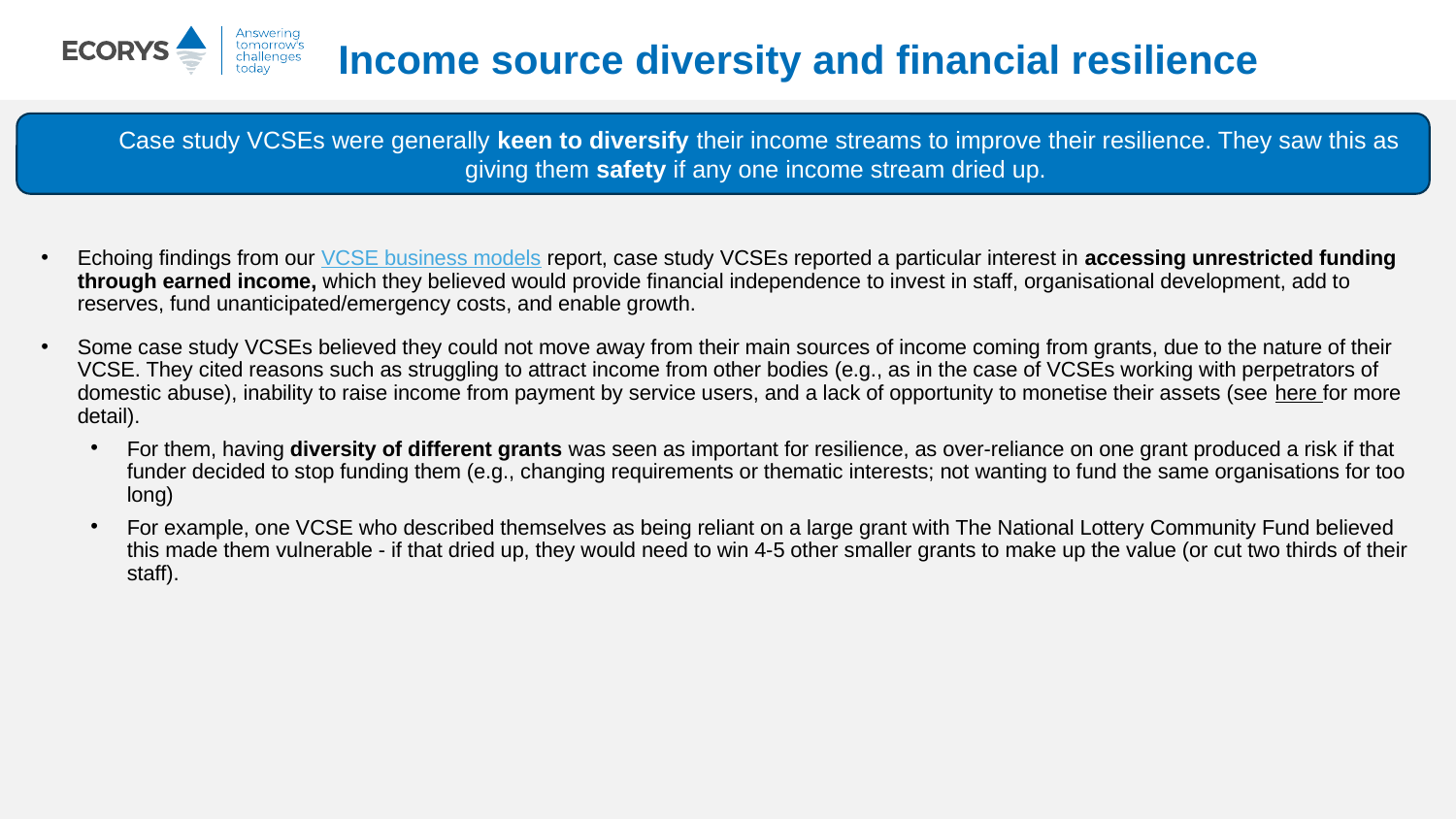

# Income source diversity and financial resilience
Case study VCSEs were generally keen to diversify their income streams to improve their resilience. They saw this as giving them safety if any one income stream dried up.
Echoing findings from our VCSE business models report, case study VCSEs reported a particular interest in accessing unrestricted funding through earned income, which they believed would provide financial independence to invest in staff, organisational development, add to reserves, fund unanticipated/emergency costs, and enable growth.
Some case study VCSEs believed they could not move away from their main sources of income coming from grants, due to the nature of their VCSE. They cited reasons such as struggling to attract income from other bodies (e.g., as in the case of VCSEs working with perpetrators of domestic abuse), inability to raise income from payment by service users, and a lack of opportunity to monetise their assets (see here for more detail).
For them, having diversity of different grants was seen as important for resilience, as over-reliance on one grant produced a risk if that funder decided to stop funding them (e.g., changing requirements or thematic interests; not wanting to fund the same organisations for too long)
For example, one VCSE who described themselves as being reliant on a large grant with The National Lottery Community Fund believed this made them vulnerable - if that dried up, they would need to win 4-5 other smaller grants to make up the value (or cut two thirds of their staff).